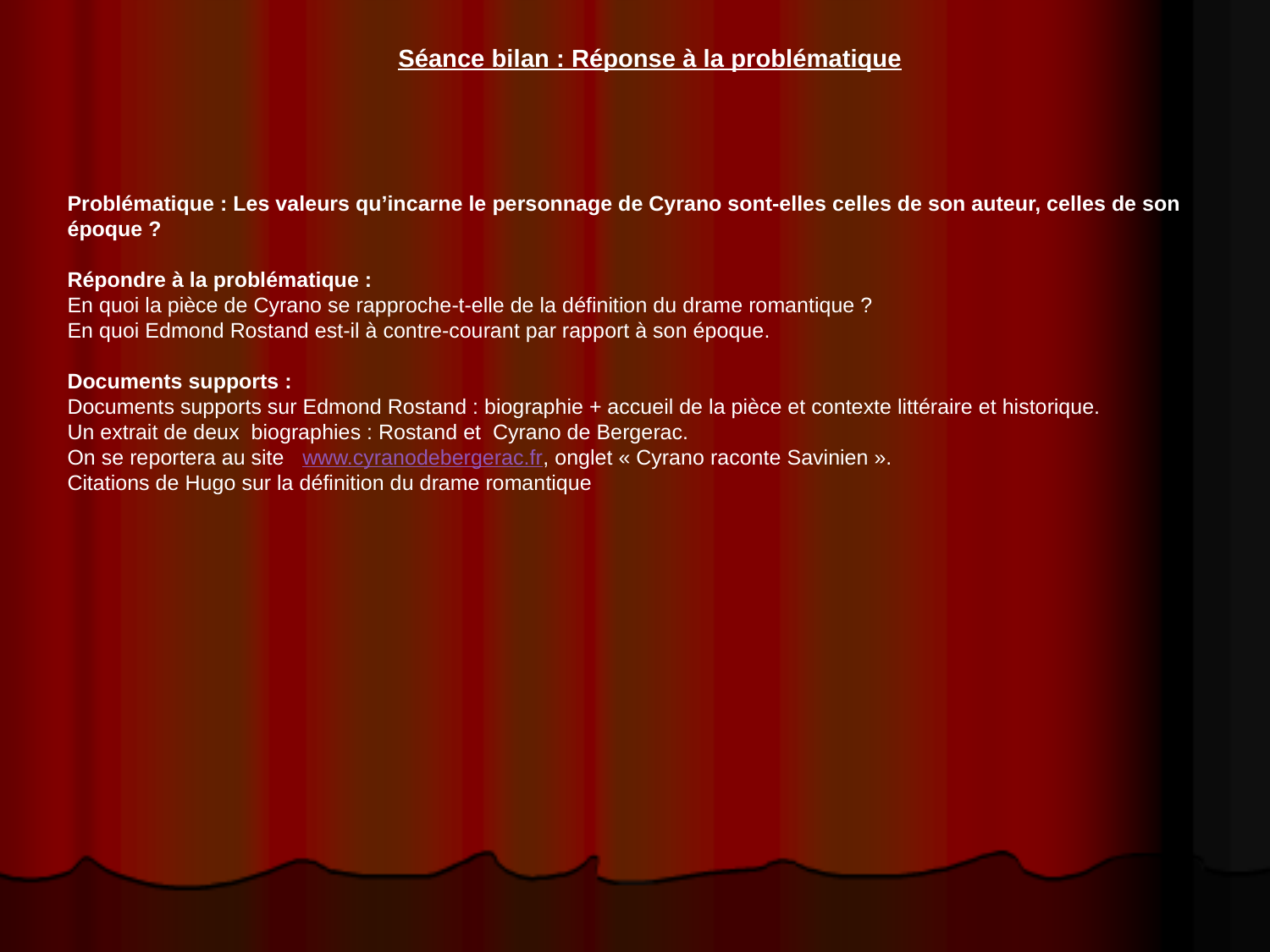

Séance bilan : Réponse à la problématique

Problématique : Les valeurs qu’incarne le personnage de Cyrano sont-elles celles de son auteur, celles de son époque ?

Répondre à la problématique :
En quoi la pièce de Cyrano se rapproche-t-elle de la définition du drame romantique ?
En quoi Edmond Rostand est-il à contre-courant par rapport à son époque.

Documents supports :
Documents supports sur Edmond Rostand : biographie + accueil de la pièce et contexte littéraire et historique.
Un extrait de deux  biographies : Rostand et  Cyrano de Bergerac.
On se reportera au site   www.cyranodebergerac.fr, onglet « Cyrano raconte Savinien ».
Citations de Hugo sur la définition du drame romantique